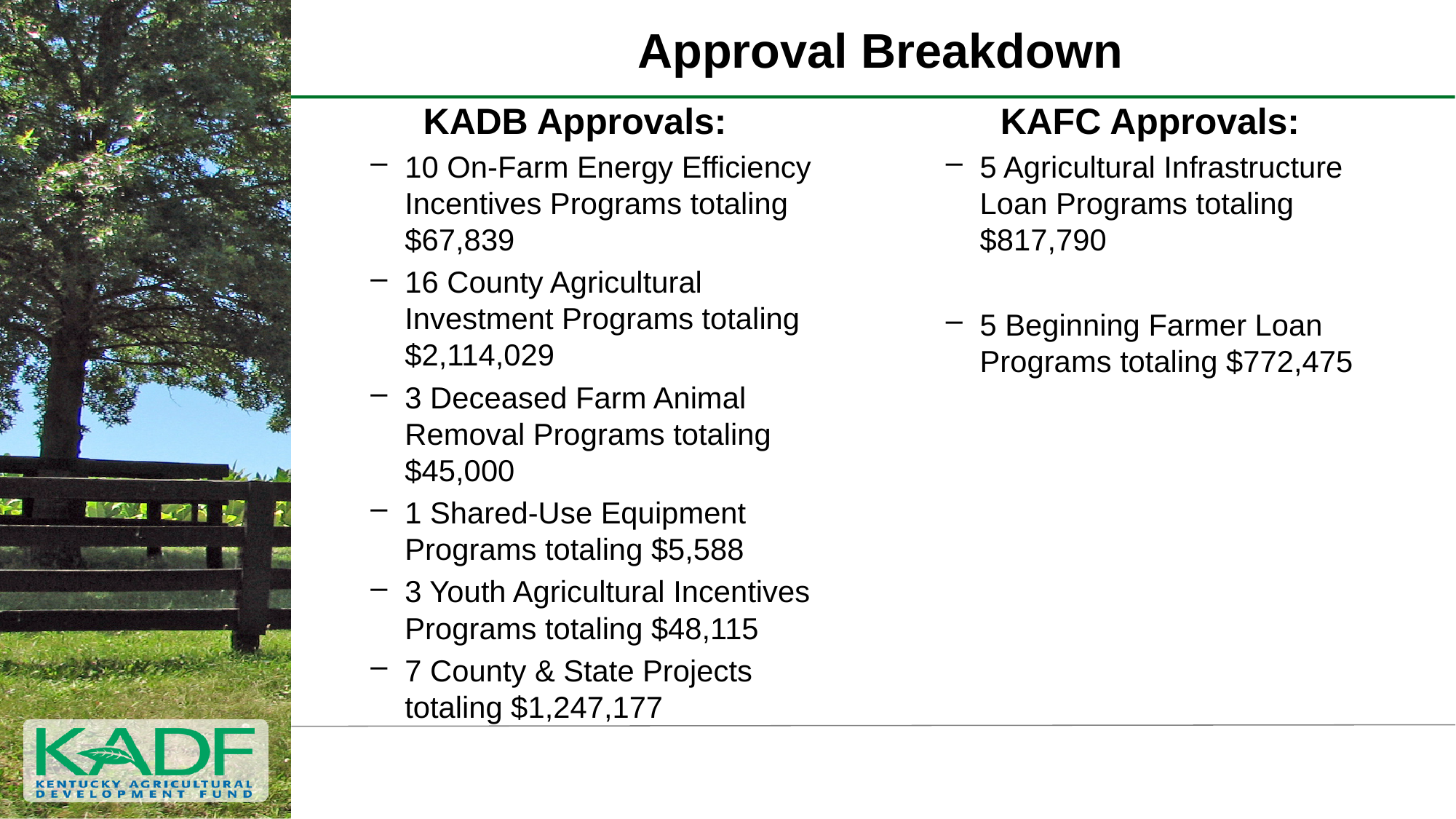

# Approval Breakdown
KADB Approvals:
10 On-Farm Energy Efficiency Incentives Programs totaling $67,839
16 County Agricultural Investment Programs totaling $2,114,029
3 Deceased Farm Animal Removal Programs totaling $45,000
1 Shared-Use Equipment Programs totaling $5,588
3 Youth Agricultural Incentives Programs totaling $48,115
7 County & State Projects totaling $1,247,177
KAFC Approvals:
5 Agricultural Infrastructure Loan Programs totaling $817,790

5 Beginning Farmer Loan Programs totaling $772,475